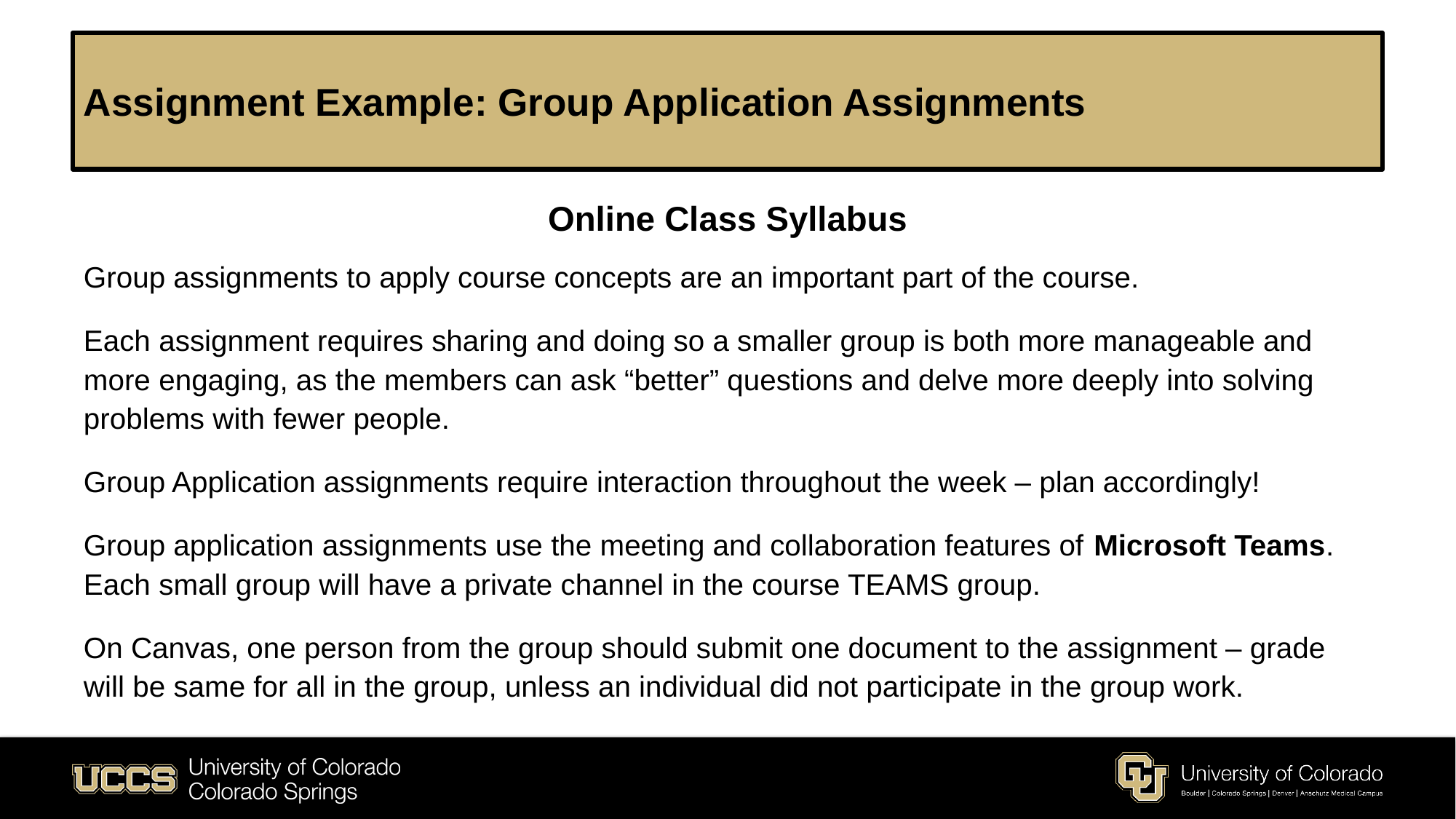

# Assignment Example: Group Application Assignments
Online Class Syllabus
Group assignments to apply course concepts are an important part of the course.
Each assignment requires sharing and doing so a smaller group is both more manageable and more engaging, as the members can ask “better” questions and delve more deeply into solving problems with fewer people.
Group Application assignments require interaction throughout the week – plan accordingly!
Group application assignments use the meeting and collaboration features of Microsoft Teams. Each small group will have a private channel in the course TEAMS group.
On Canvas, one person from the group should submit one document to the assignment – grade will be same for all in the group, unless an individual did not participate in the group work.